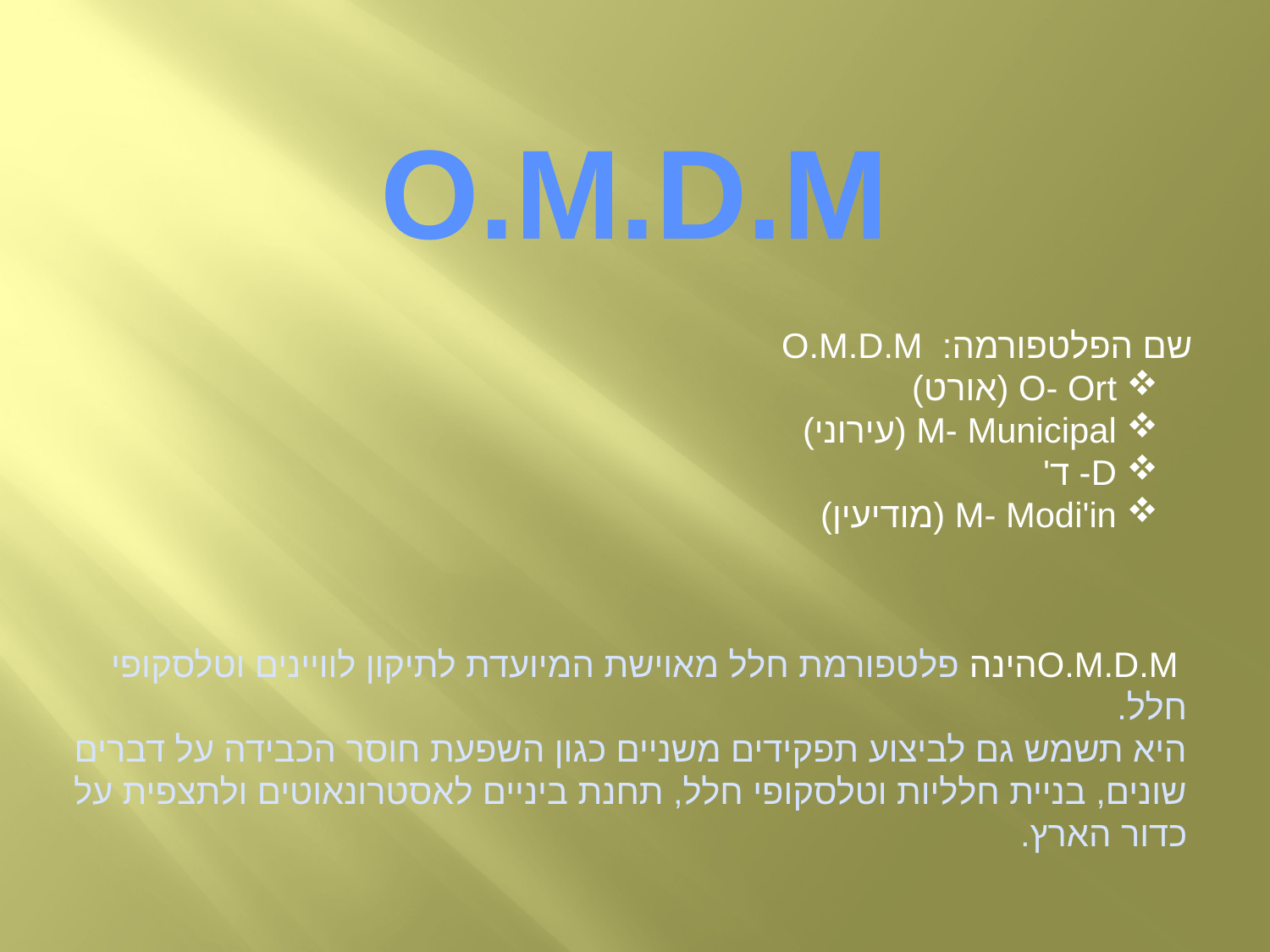

O.M.D.M
שם הפלטפורמה:  O.M.D.M
 O- Ort (אורט)
 M- Municipal (עירוני)
 D- ד'
 M- Modi'in (מודיעין)
 O.M.D.Mהינה פלטפורמת חלל מאוישת המיועדת לתיקון לוויינים וטלסקופי חלל.
היא תשמש גם לביצוע תפקידים משניים כגון השפעת חוסר הכבידה על דברים שונים, בניית חלליות וטלסקופי חלל, תחנת ביניים לאסטרונאוטים ולתצפית על כדור הארץ.